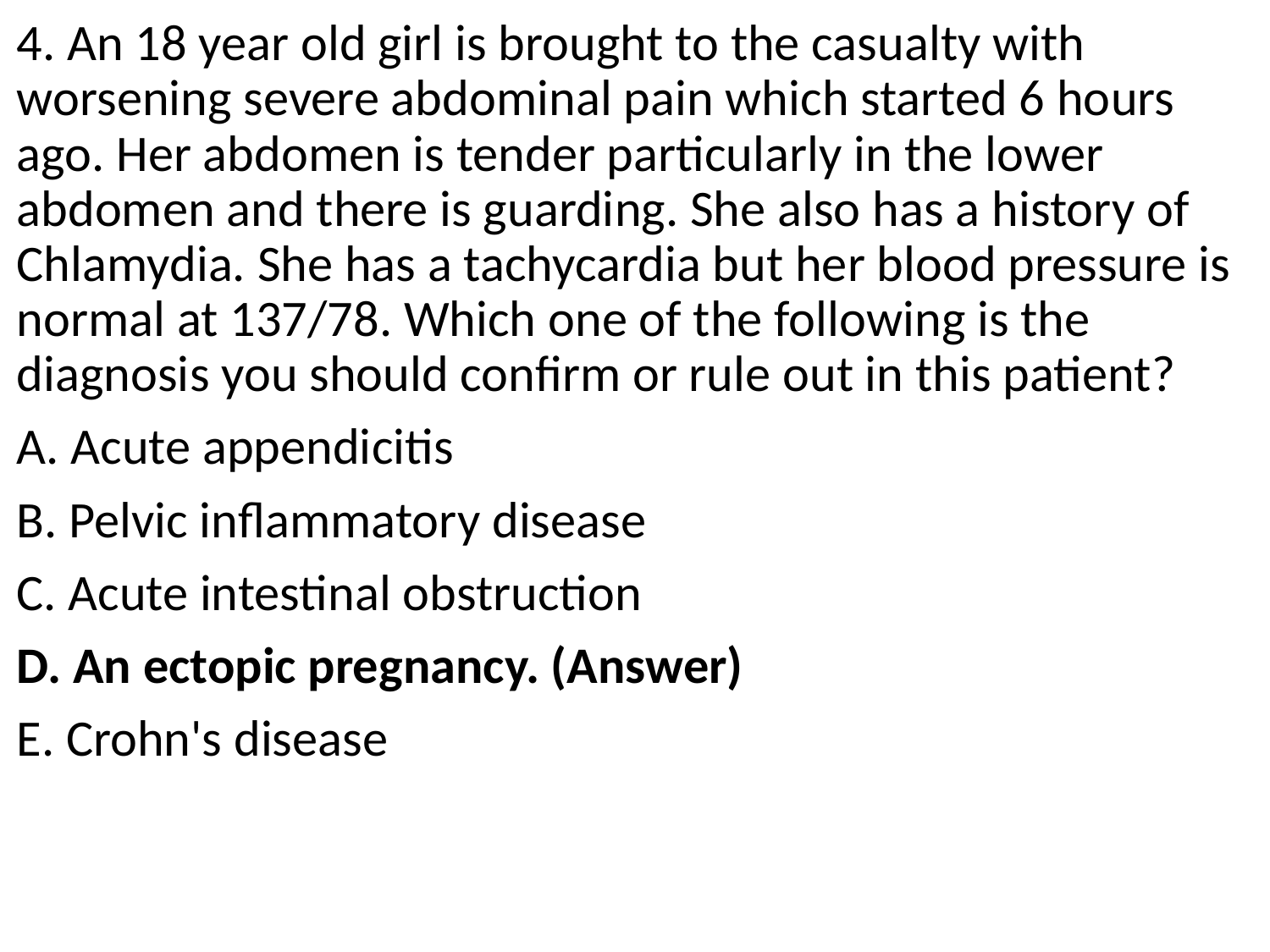

#
4. An 18 year old girl is brought to the casualty with worsening severe abdominal pain which started 6 hours ago. Her abdomen is tender particularly in the lower abdomen and there is guarding. She also has a history of Chlamydia. She has a tachycardia but her blood pressure is normal at 137/78. Which one of the following is the diagnosis you should confirm or rule out in this patient?
A. Acute appendicitis
B. Pelvic inflammatory disease
C. Acute intestinal obstruction
D. An ectopic pregnancy. (Answer)
E. Crohn's disease